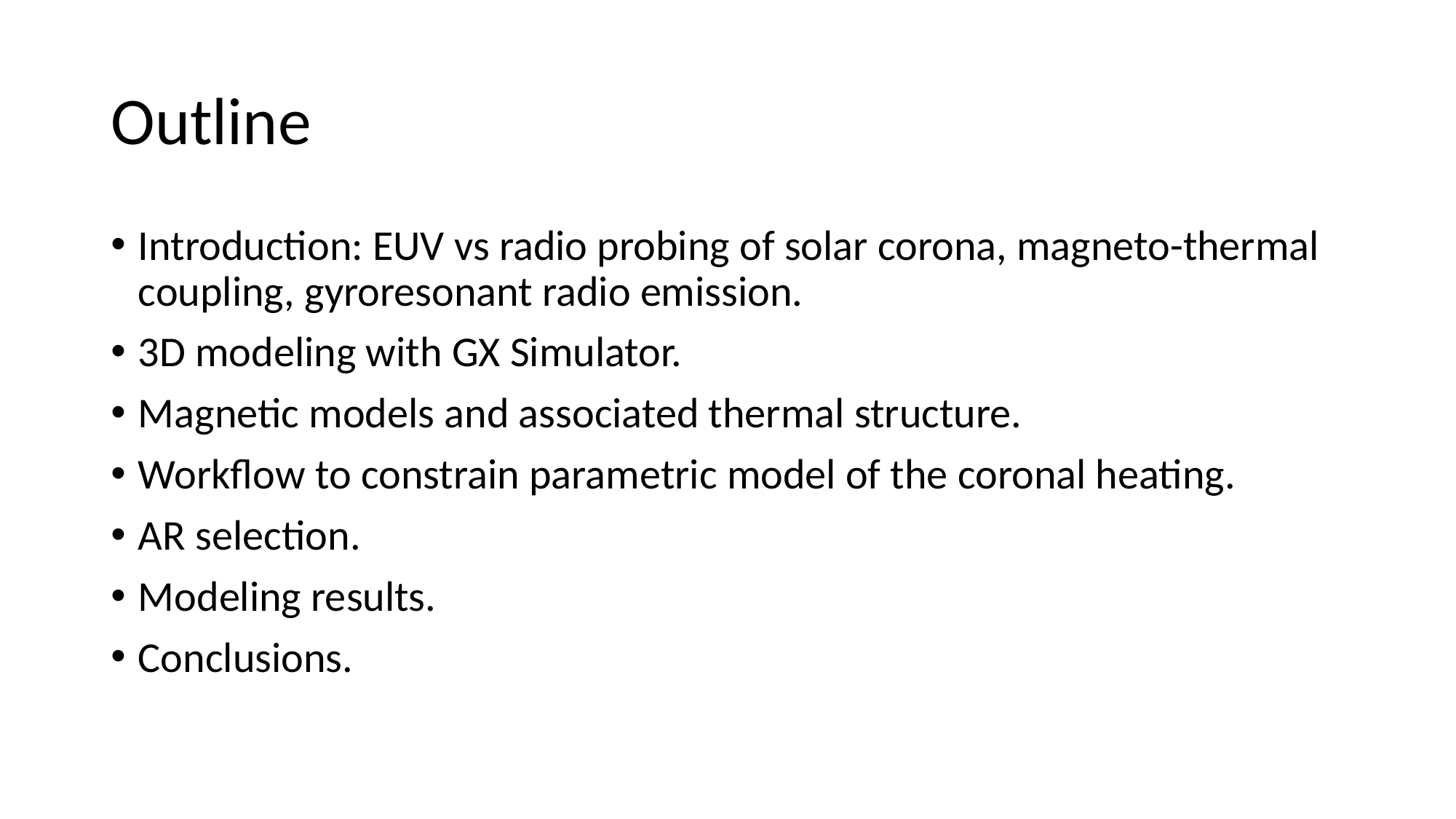

# Outline
Introduction: EUV vs radio probing of solar corona, magneto-thermal coupling, gyroresonant radio emission.
3D modeling with GX Simulator.
Magnetic models and associated thermal structure.
Workflow to constrain parametric model of the coronal heating.
AR selection.
Modeling results.
Conclusions.